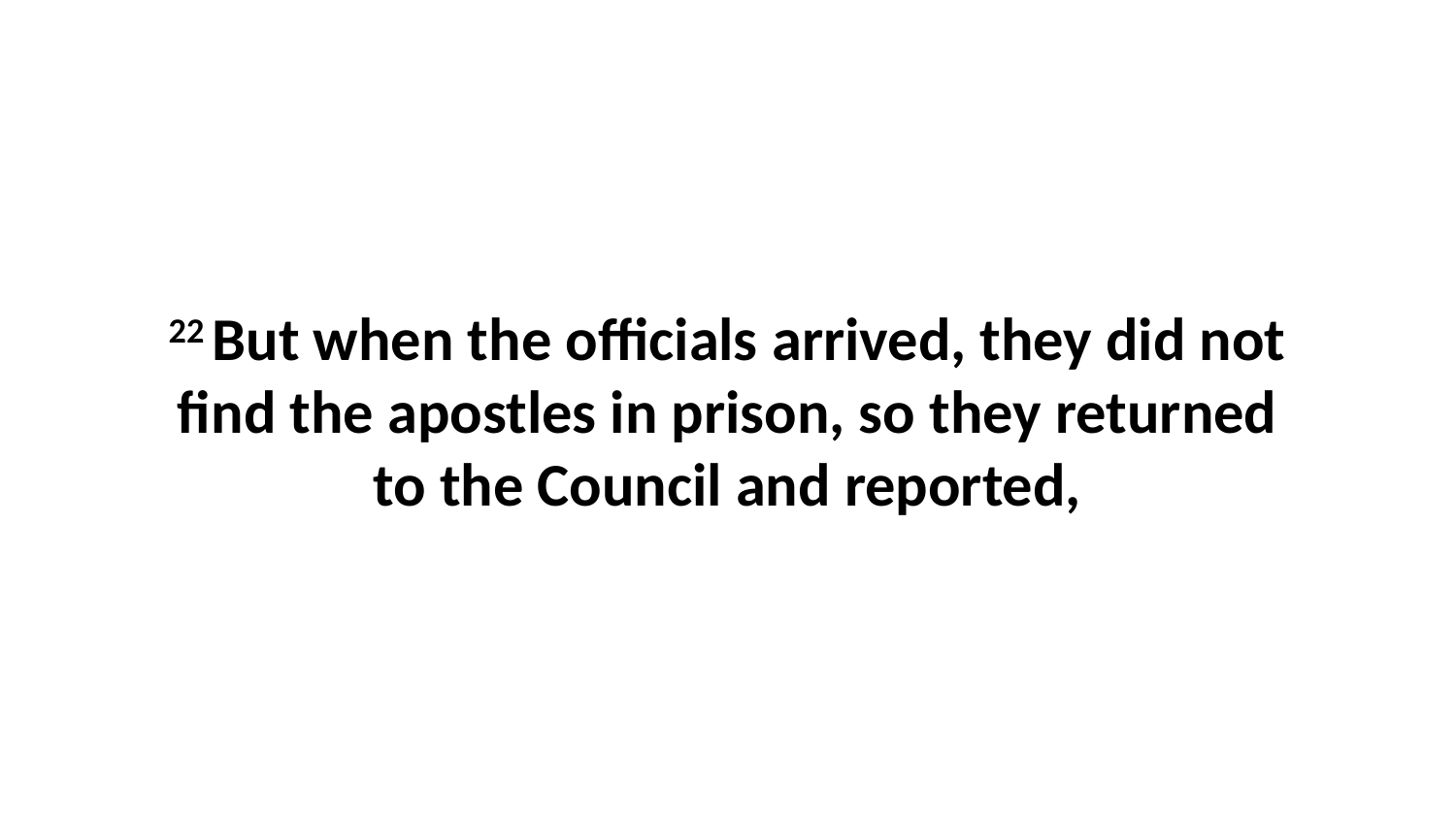

22 But when the officials arrived, they did not find the apostles in prison, so they returned to the Council and reported,